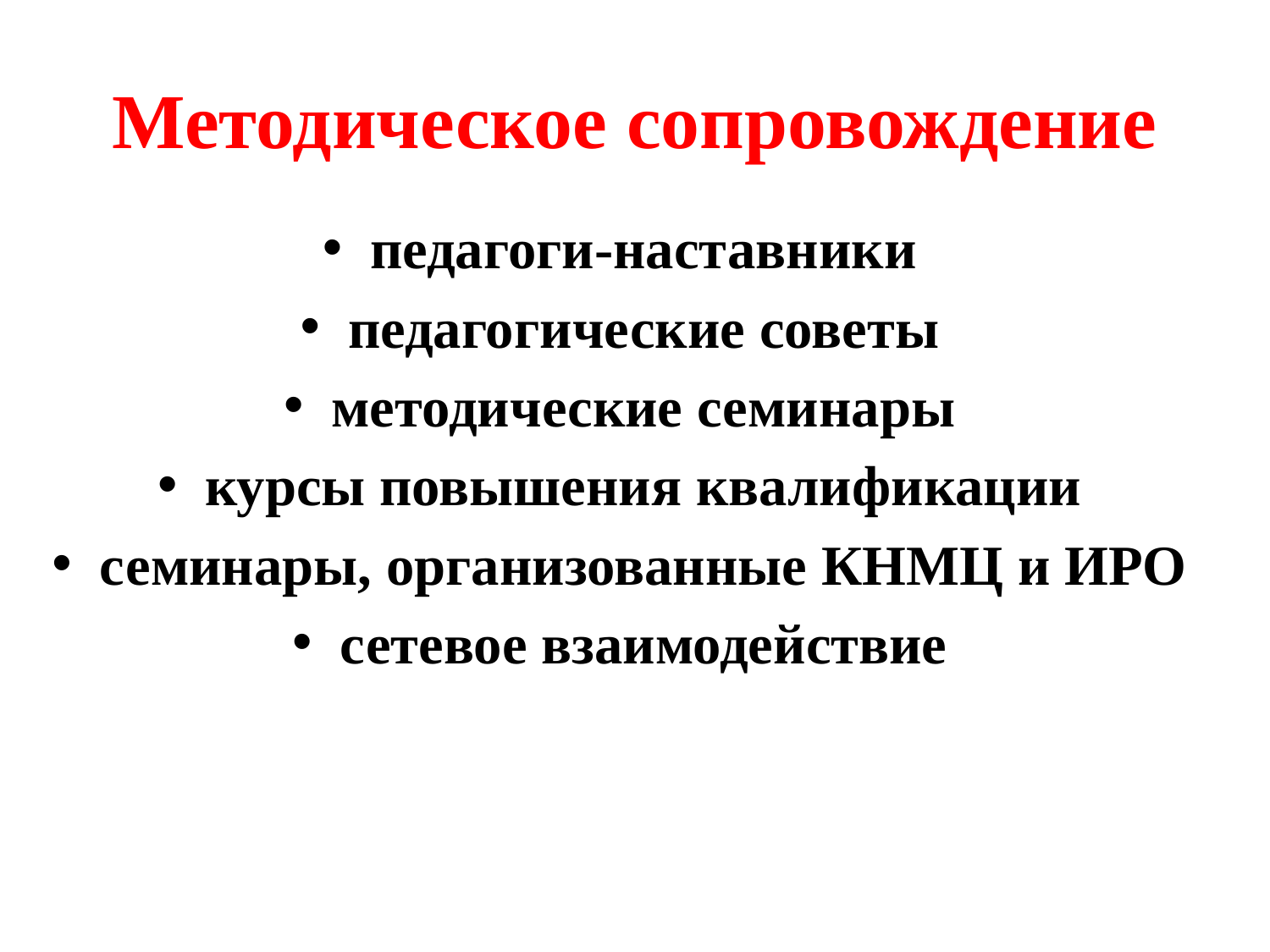

# Методическое сопровождение
педагоги-наставники
педагогические советы
методические семинары
курсы повышения квалификации
семинары, организованные КНМЦ и ИРО
сетевое взаимодействие